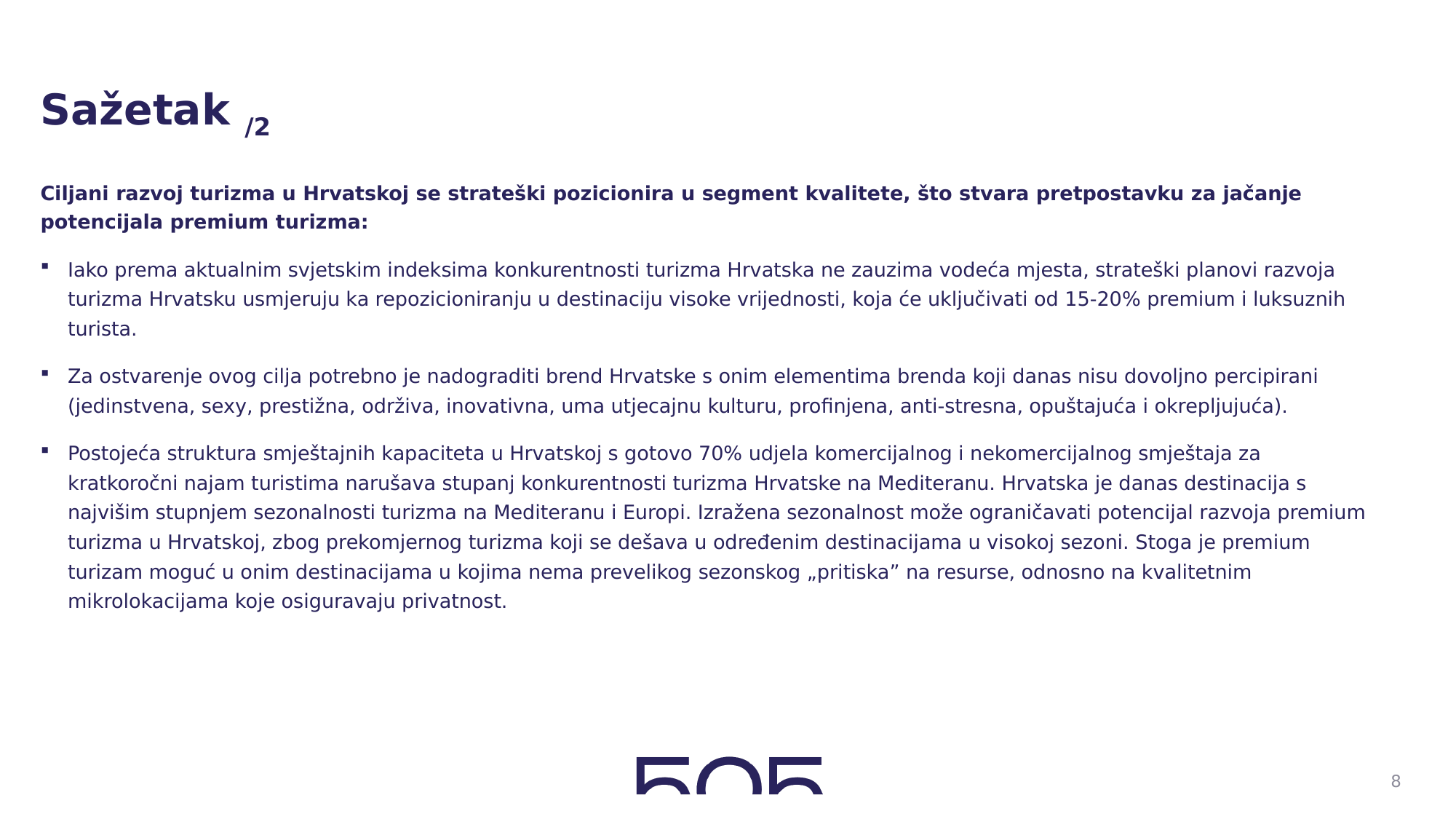

# Sažetak /2
Ciljani razvoj turizma u Hrvatskoj se strateški pozicionira u segment kvalitete, što stvara pretpostavku za jačanje potencijala premium turizma:
Iako prema aktualnim svjetskim indeksima konkurentnosti turizma Hrvatska ne zauzima vodeća mjesta, strateški planovi razvoja turizma Hrvatsku usmjeruju ka repozicioniranju u destinaciju visoke vrijednosti, koja će uključivati od 15-20% premium i luksuznih turista.
Za ostvarenje ovog cilja potrebno je nadograditi brend Hrvatske s onim elementima brenda koji danas nisu dovoljno percipirani (jedinstvena, sexy, prestižna, održiva, inovativna, uma utjecajnu kulturu, profinjena, anti-stresna, opuštajuća i okrepljujuća).
Postojeća struktura smještajnih kapaciteta u Hrvatskoj s gotovo 70% udjela komercijalnog i nekomercijalnog smještaja za kratkoročni najam turistima narušava stupanj konkurentnosti turizma Hrvatske na Mediteranu. Hrvatska je danas destinacija s najvišim stupnjem sezonalnosti turizma na Mediteranu i Europi. Izražena sezonalnost može ograničavati potencijal razvoja premium turizma u Hrvatskoj, zbog prekomjernog turizma koji se dešava u određenim destinacijama u visokoj sezoni. Stoga je premium turizam moguć u onim destinacijama u kojima nema prevelikog sezonskog „pritiska” na resurse, odnosno na kvalitetnim mikrolokacijama koje osiguravaju privatnost.

8